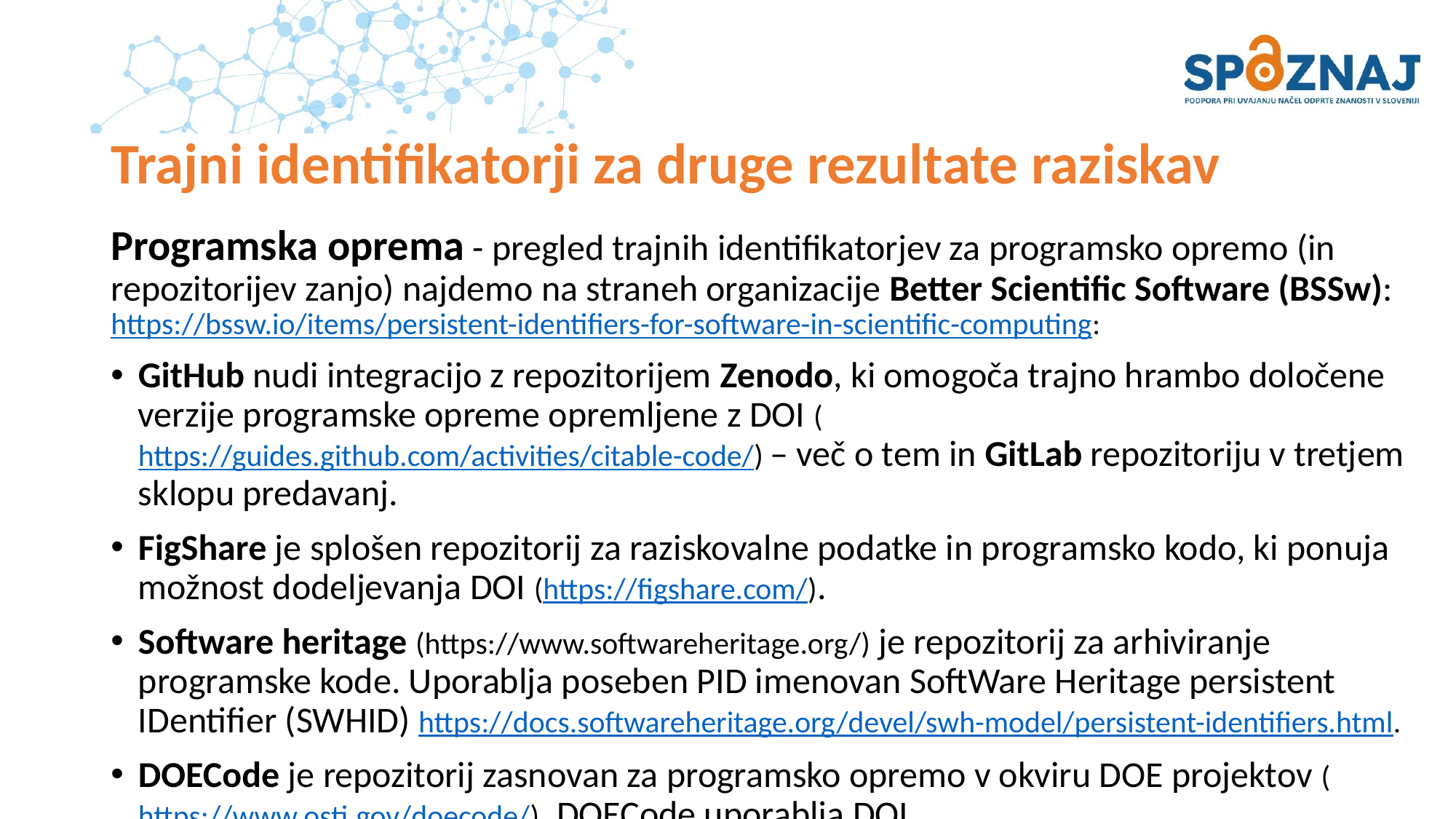

# Trajni identifikatorji za druge rezultate raziskav
Programska oprema - pregled trajnih identifikatorjev za programsko opremo (in repozitorijev zanjo) najdemo na straneh organizacije Better Scientific Software (BSSw): https://bssw.io/items/persistent-identifiers-for-software-in-scientific-computing:
GitHub nudi integracijo z repozitorijem Zenodo, ki omogoča trajno hrambo določene verzije programske opreme opremljene z DOI (https://guides.github.com/activities/citable-code/) – več o tem in GitLab repozitoriju v tretjem sklopu predavanj.
FigShare je splošen repozitorij za raziskovalne podatke in programsko kodo, ki ponuja možnost dodeljevanja DOI (https://figshare.com/).
Software heritage (https://www.softwareheritage.org/) je repozitorij za arhiviranje programske kode. Uporablja poseben PID imenovan SoftWare Heritage persistent IDentifier (SWHID) https://docs.softwareheritage.org/devel/swh-model/persistent-identifiers.html.
DOECode je repozitorij zasnovan za programsko opremo v okviru DOE projektov (https://www.osti.gov/doecode/). DOECode uporablja DOI.